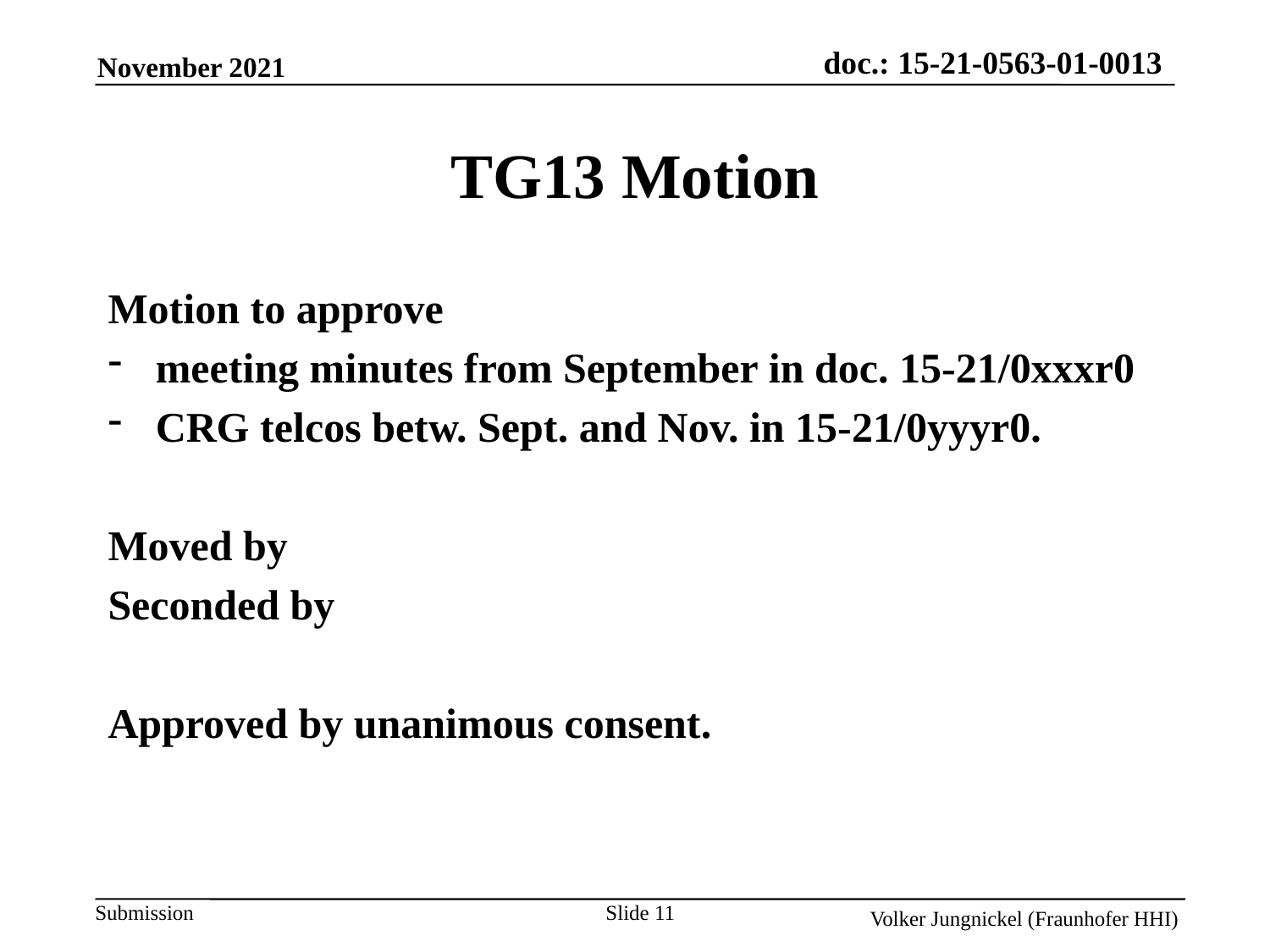

TG13 Motion
Motion to approve
meeting minutes from September in doc. 15-21/0xxxr0
CRG telcos betw. Sept. and Nov. in 15-21/0yyyr0.

Moved by
Seconded by

Approved by unanimous consent.

Slide 11
Volker Jungnickel (Fraunhofer HHI)